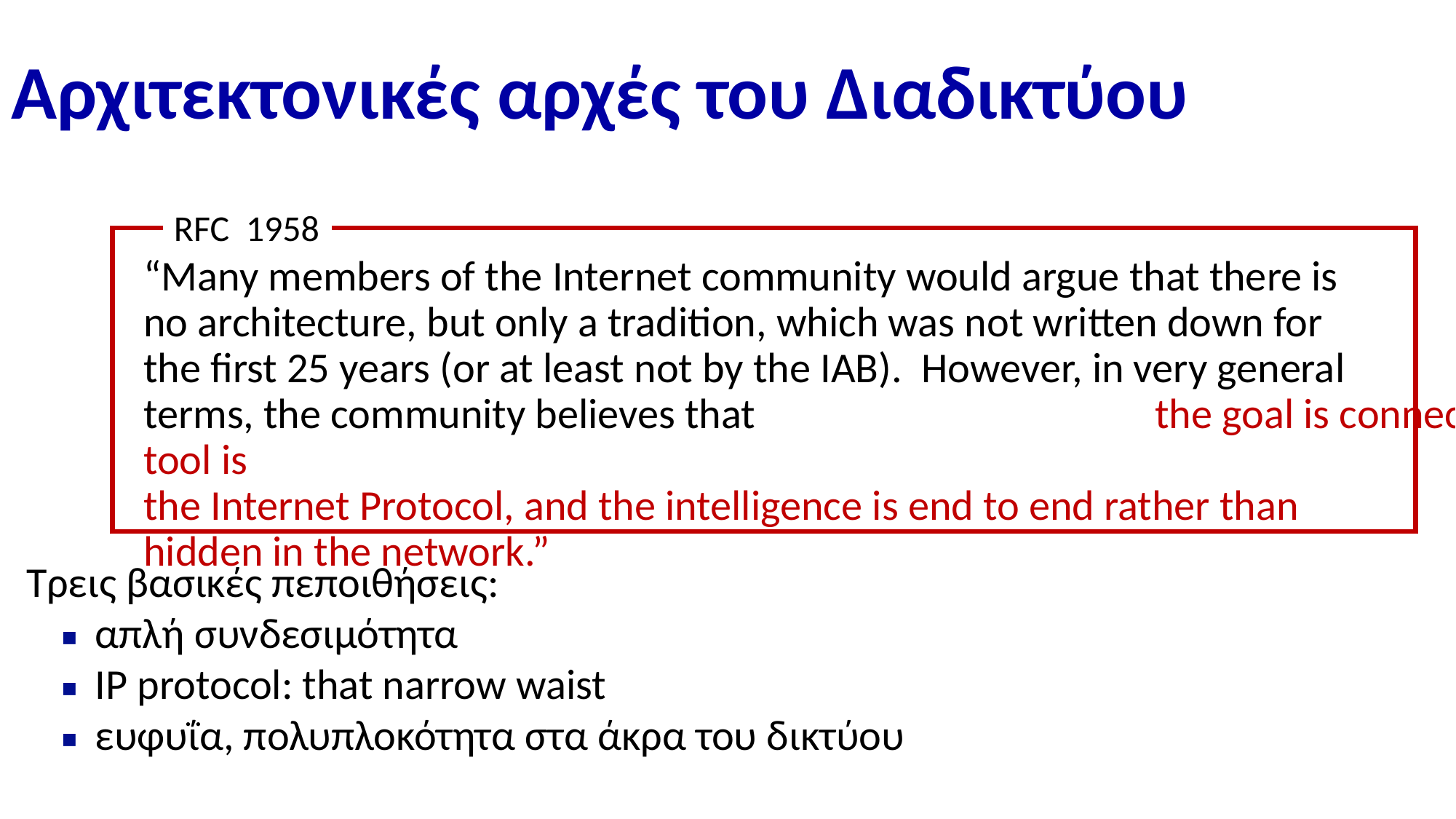

# Αρχιτεκτονικές αρχές του Διαδικτύου
RFC  1958

“Many members of the Internet community would argue that there is no architecture, but only a tradition, which was not written down for the first 25 years (or at least not by the IAB).  However, in very general terms, the community believes that
                                  						   the goal is connectivity, the tool is
the Internet Protocol, and the intelligence is end to end rather than
hidden in the network.”
Τρεις βασικές πεποιθήσεις:
απλή συνδεσιμότητα
IP protocol: that narrow waist
ευφυΐα, πολυπλοκότητα στα άκρα του δικτύου